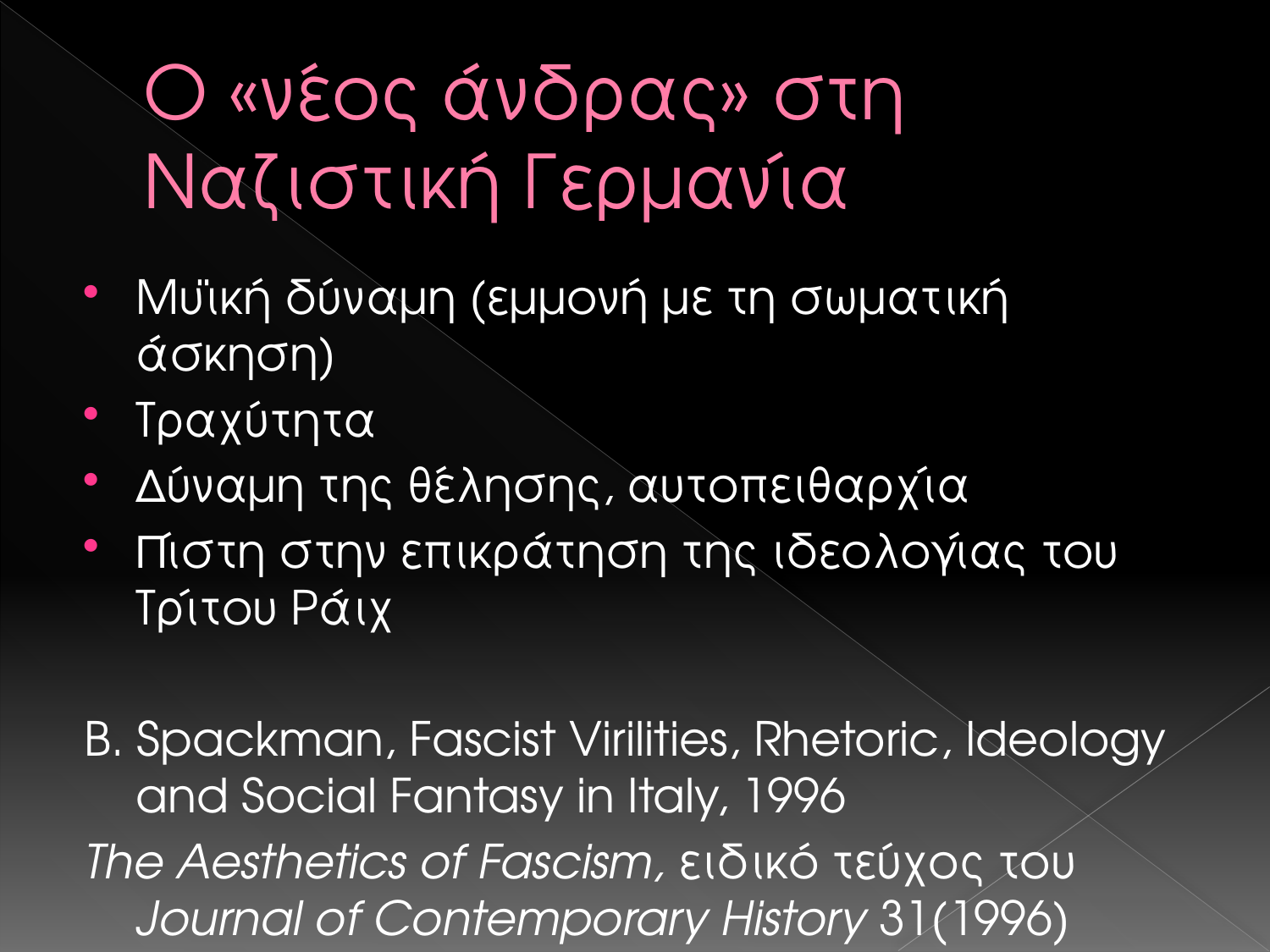

# Ο «νέος άνδρας» στη Ναζιστική Γερμανία
Μυϊκή δύναμη (εμμονή με τη σωματική άσκηση)
Τραχύτητα
Δύναμη της θέλησης, αυτοπειθαρχία
Πίστη στην επικράτηση της ιδεολογίας του Τρίτου Ράιχ

B. Spackman, Fascist Virilities, Rhetoric, Ideology and Social Fantasy in Italy, 1996
The Aesthetics of Fascism, ειδικό τεύχος του Journal of Contemporary History 31(1996)